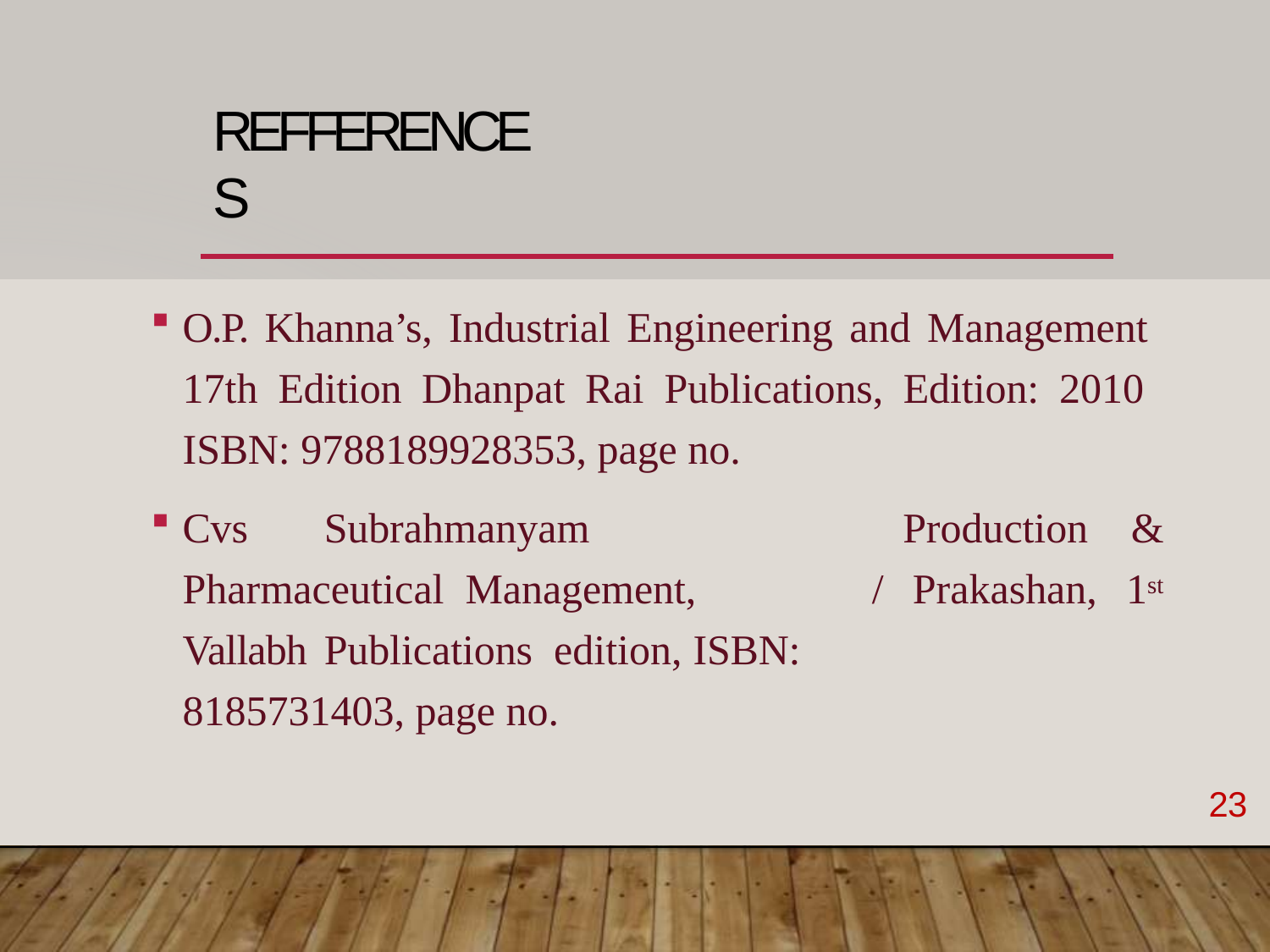

# REFFERENCES

O.P. Khanna’s, Industrial Engineering and Management  17th Edition Dhanpat Rai Publications, Edition: 2010  ISBN: 9788189928353, page no.
Cvs	Subrahmanyam	Pharmaceutical  Management,	Vallabh	Publications  edition, ISBN: 8185731403, page no.
Production	&
/	Prakashan,	1st
23